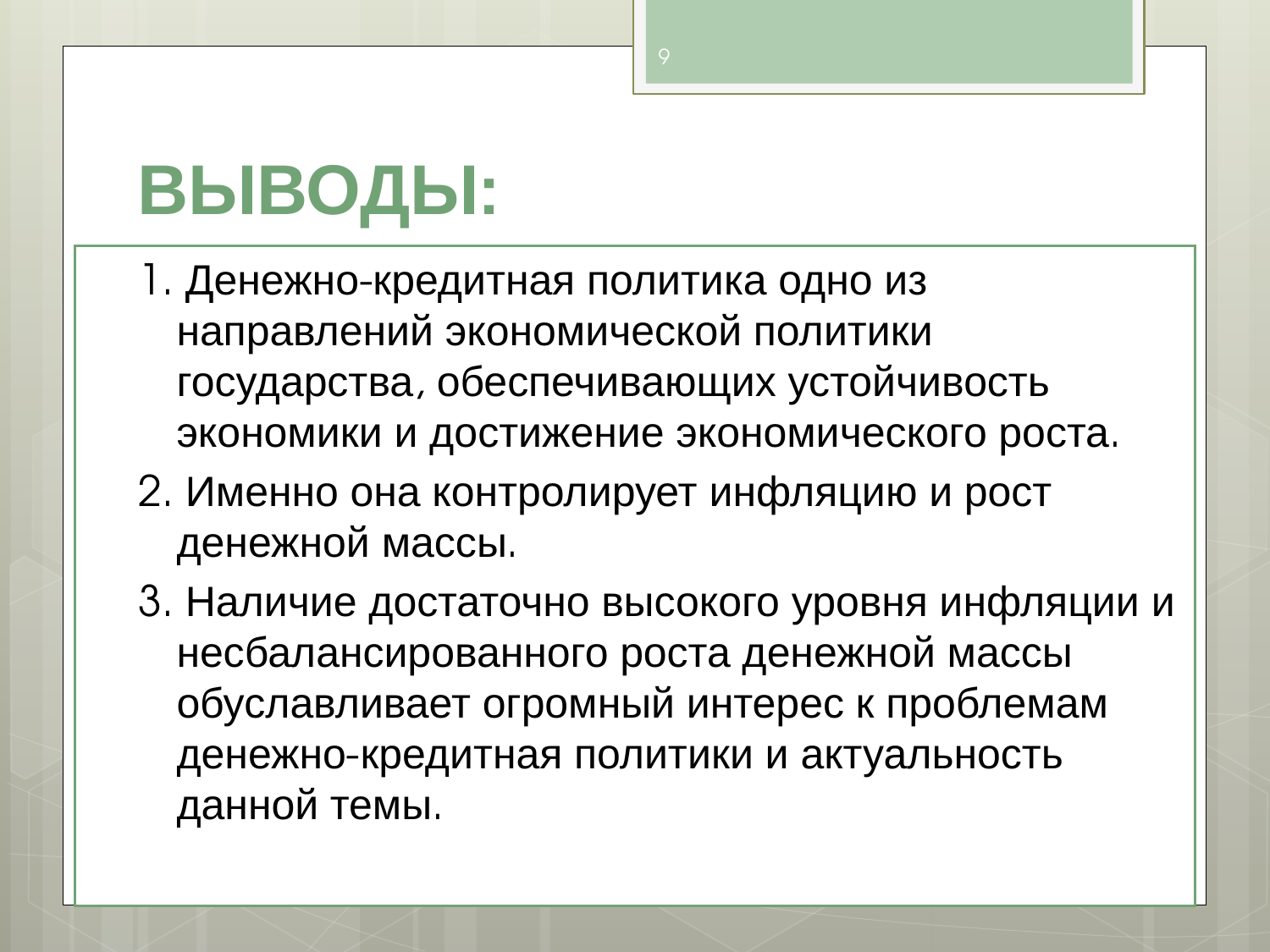

9
# ВЫВОДЫ:
1. Денежно-кредитная политика одно из направлений экономической политики государства, обеспечивающих устойчивость экономики и достижение экономического роста.
2. Именно она контролирует инфляцию и рост денежной массы.
3. Наличие достаточно высокого уровня инфляции и несбалансированного роста денежной массы обуславливает огромный интерес к проблемам денежно-кредитная политики и актуальность данной темы.